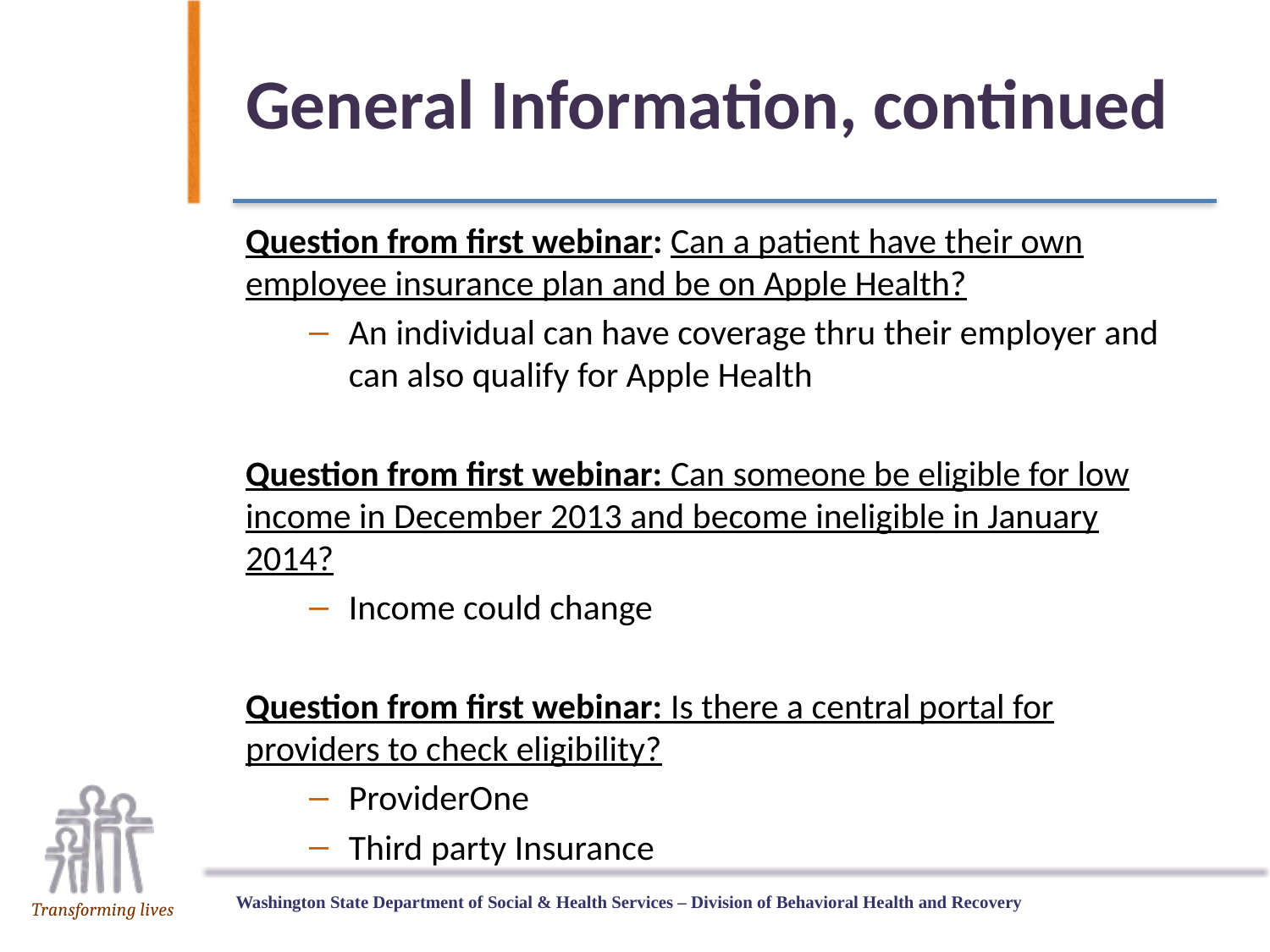

# General Information, continued
Question from first webinar: Can a patient have their own employee insurance plan and be on Apple Health?
An individual can have coverage thru their employer and can also qualify for Apple Health

Question from first webinar: Can someone be eligible for low income in December 2013 and become ineligible in January 2014?
Income could change

Question from first webinar: Is there a central portal for providers to check eligibility?
ProviderOne
Third party Insurance